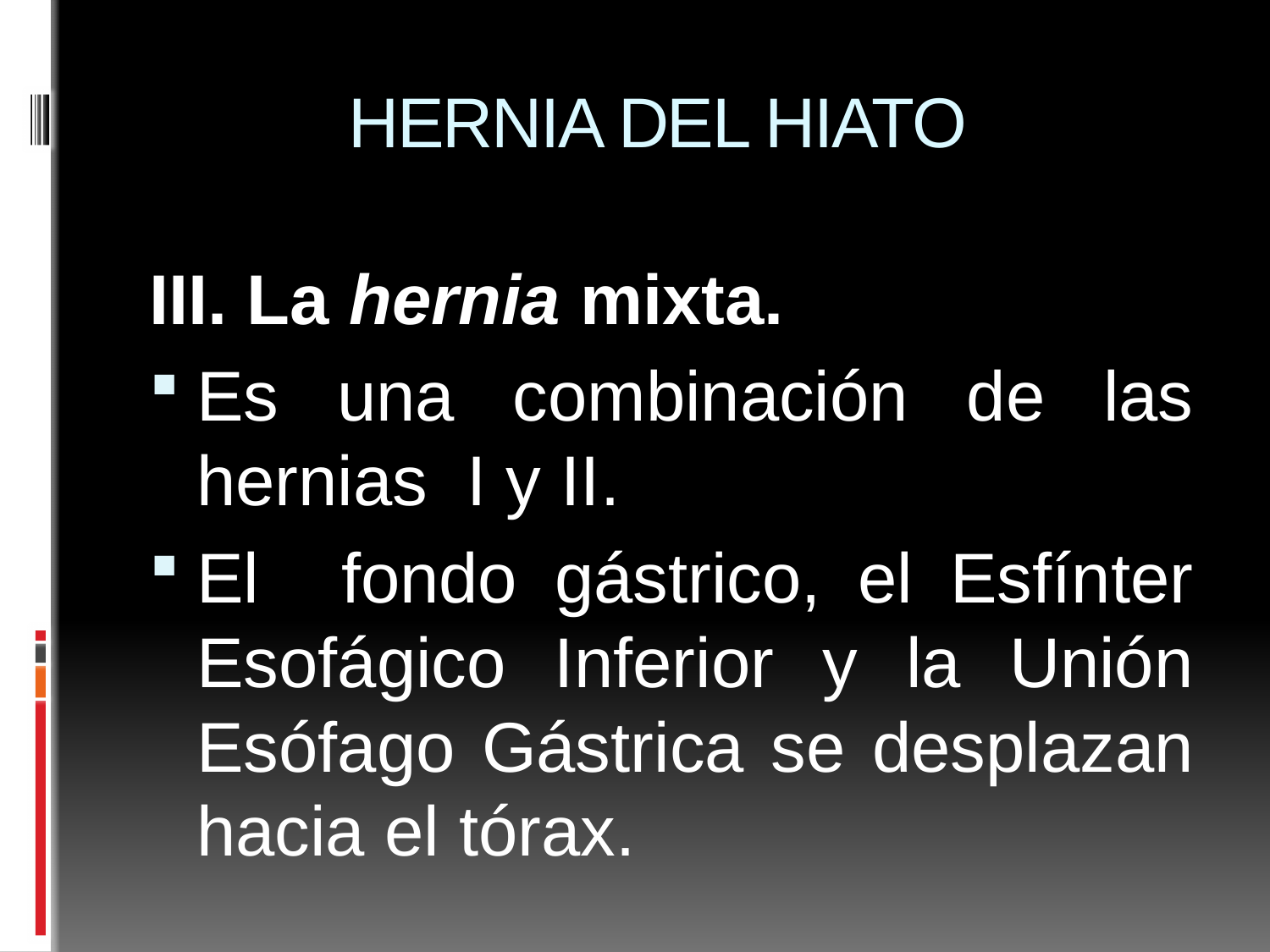

# HERNIA DEL HIATO
III. La hernia mixta.
Es una combinación de las hernias  I y II.
El 	fondo gástrico, el Esfínter Esofágico Inferior y la Unión Esófago Gástrica se desplazan hacia el tórax.